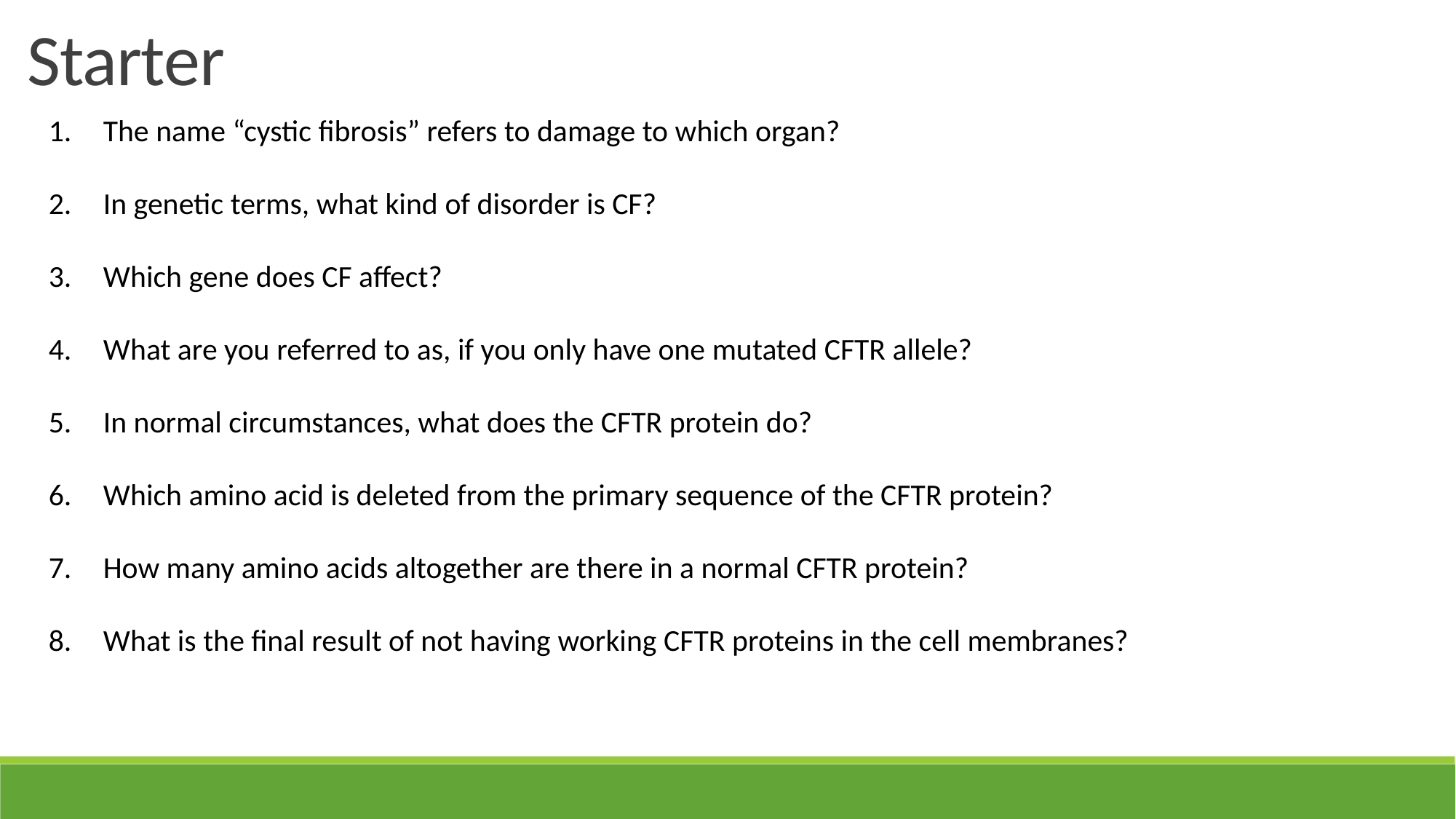

Starter
The name “cystic fibrosis” refers to damage to which organ?

In genetic terms, what kind of disorder is CF?

Which gene does CF affect?

What are you referred to as, if you only have one mutated CFTR allele?

In normal circumstances, what does the CFTR protein do?

Which amino acid is deleted from the primary sequence of the CFTR protein?

How many amino acids altogether are there in a normal CFTR protein?

What is the final result of not having working CFTR proteins in the cell membranes?